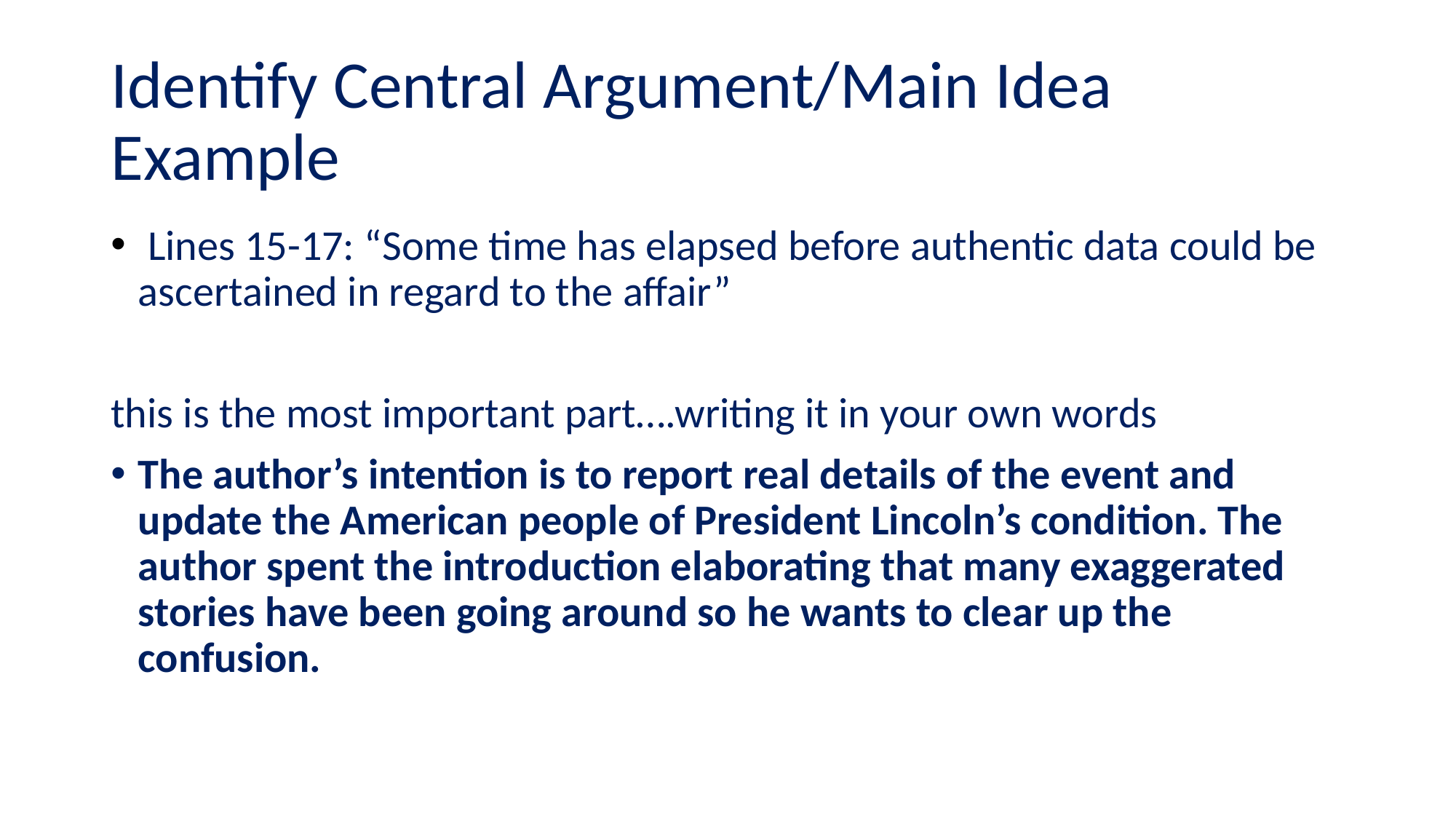

# Identify Central Argument/Main Idea Example
 Lines 15-17: “Some time has elapsed before authentic data could be ascertained in regard to the affair”

this is the most important part….writing it in your own words
The author’s intention is to report real details of the event and update the American people of President Lincoln’s condition. The author spent the introduction elaborating that many exaggerated stories have been going around so he wants to clear up the confusion.